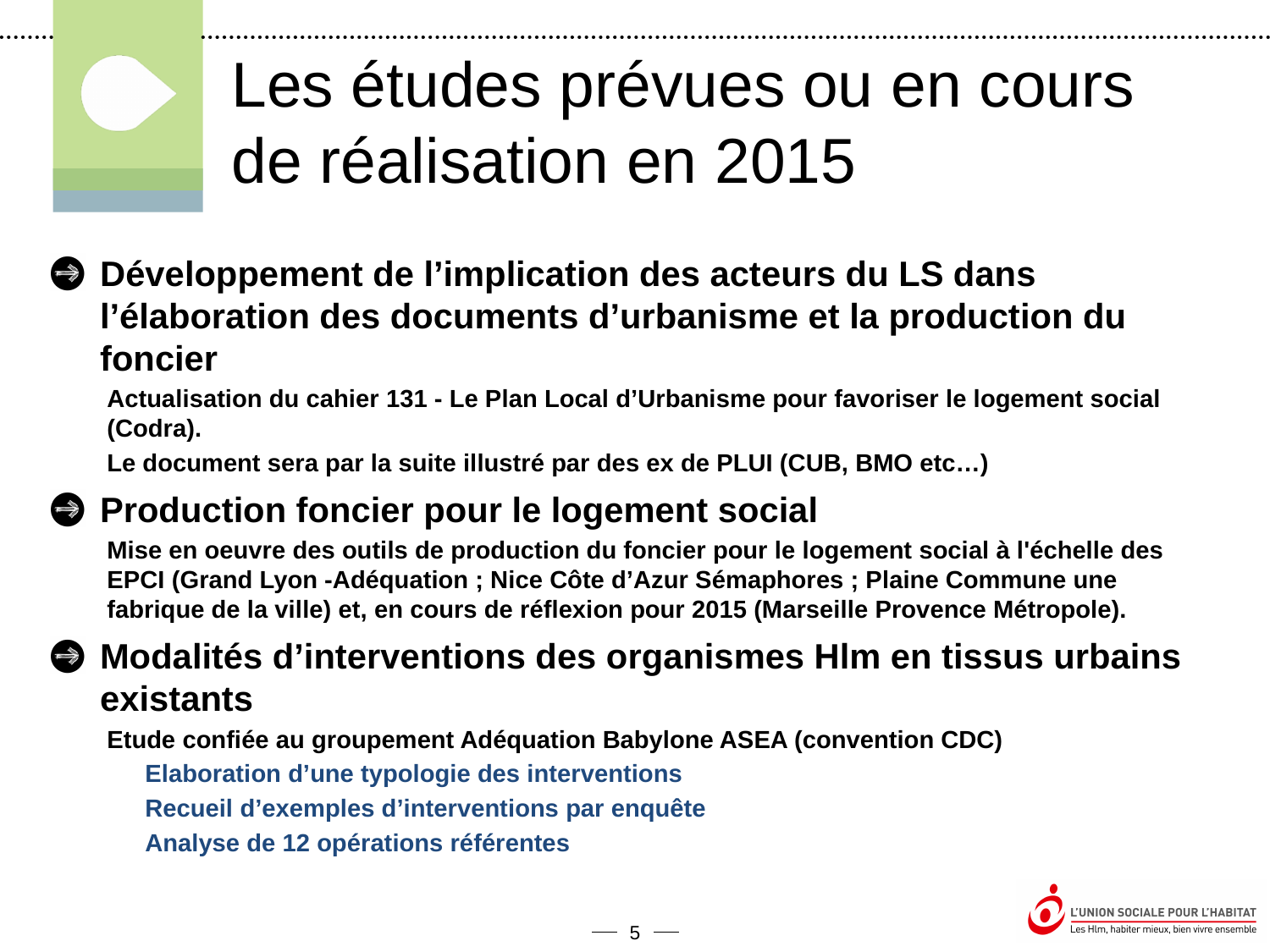

Les études prévues ou en cours de réalisation en 2015
Développement de l’implication des acteurs du LS dans l’élaboration des documents d’urbanisme et la production du foncier
Actualisation du cahier 131 - Le Plan Local d’Urbanisme pour favoriser le logement social (Codra).
Le document sera par la suite illustré par des ex de PLUI (CUB, BMO etc…)
Production foncier pour le logement social
Mise en oeuvre des outils de production du foncier pour le logement social à l'échelle des EPCI (Grand Lyon -Adéquation ; Nice Côte d’Azur Sémaphores ; Plaine Commune une fabrique de la ville) et, en cours de réflexion pour 2015 (Marseille Provence Métropole).
Modalités d’interventions des organismes Hlm en tissus urbains existants
Etude confiée au groupement Adéquation Babylone ASEA (convention CDC)
Elaboration d’une typologie des interventions
Recueil d’exemples d’interventions par enquête
Analyse de 12 opérations référentes